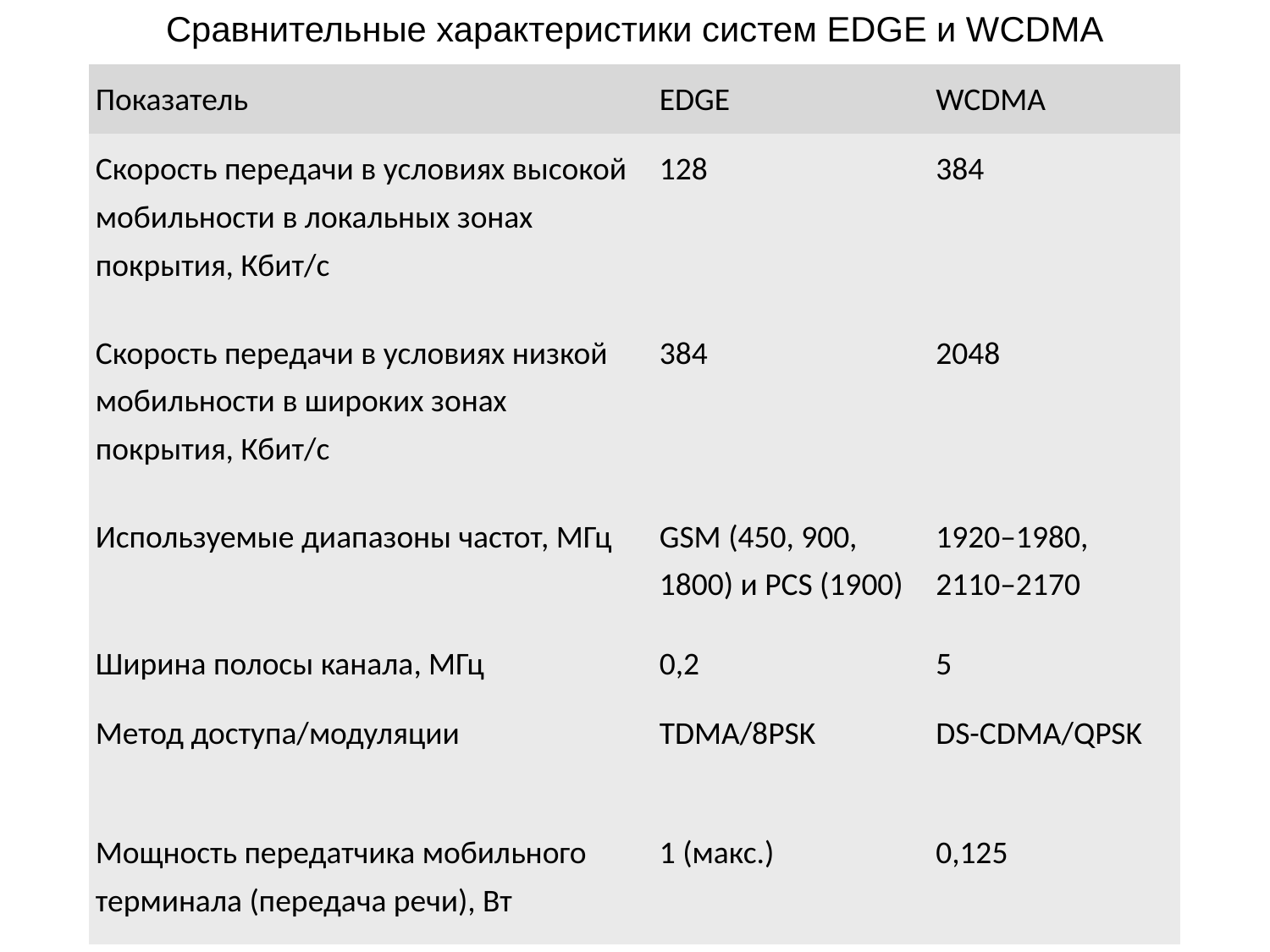

Сравнительные характеристики систем EDGE и WCDMA
| Показатель | EDGE | WCDMA |
| --- | --- | --- |
| Скорость передачи в условиях высокой мобильности в локальных зонах покрытия, Кбит/c | 128 | 384 |
| Скорость передачи в условиях низкой мобильности в широких зонах покрытия, Кбит/c | 384 | 2048 |
| Используемые диапазоны частот, МГц | GSM (450, 900, 1800) и PCS (1900) | 1920–1980, 2110–2170 |
| Ширина полосы канала, МГц | 0,2 | 5 |
| Метод доступа/модуляции | TDMA/8PSK | DS-CDMA/QPSK |
| Мощность передатчика мобильного терминала (передача речи), Вт | 1 (макс.) | 0,125 |